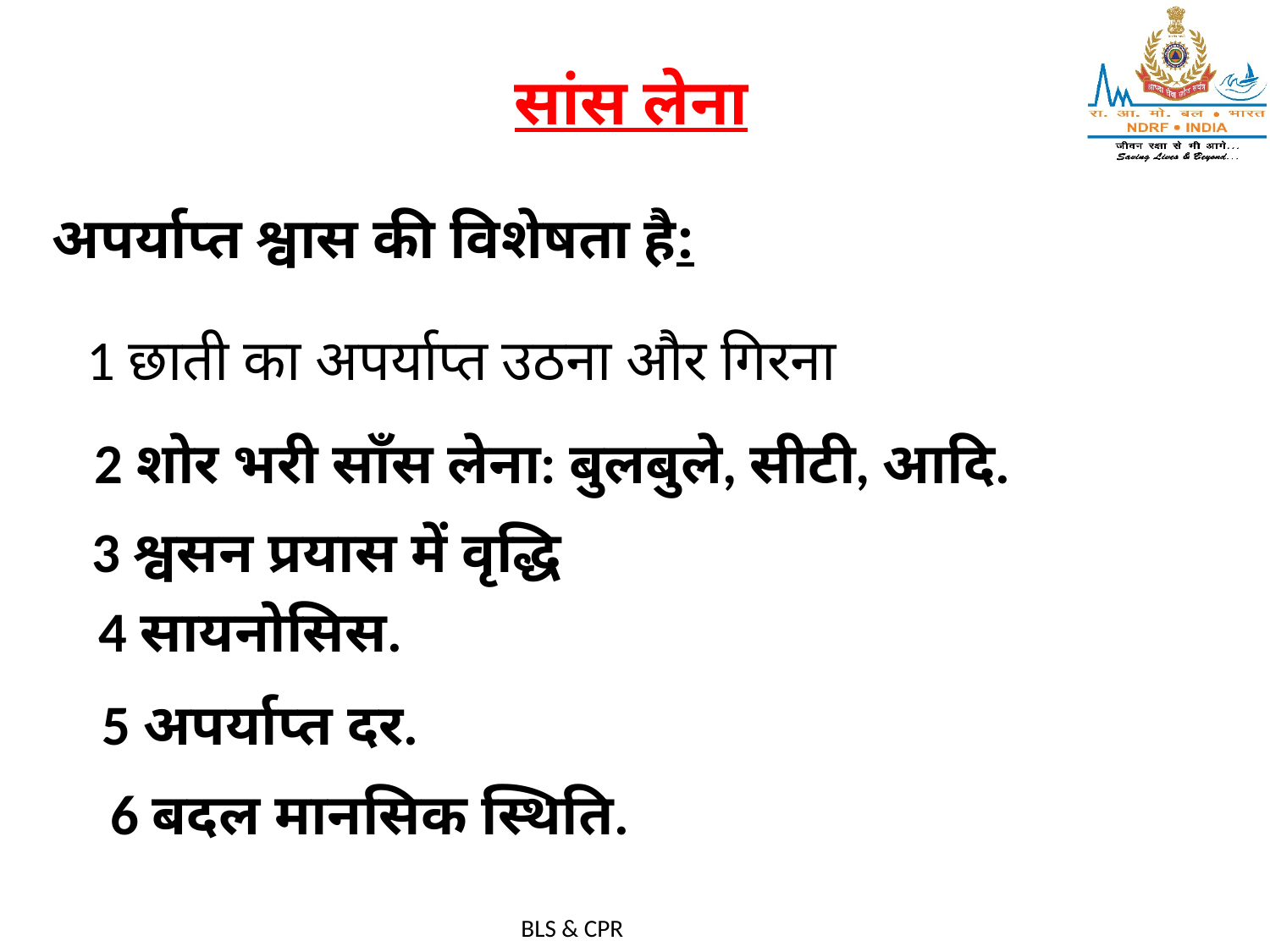

सांस लेना
अपर्याप्त श्वास की विशेषता है:
   1 छाती का अपर्याप्त उठना और गिरना
2 शोर भरी साँस लेना: बुलबुले, सीटी, आदि.
3 श्वसन प्रयास में वृद्धि
4 सायनोसिस.
5 अपर्याप्त दर.

6 बदल मानसिक स्थिति.

BLS & CPR